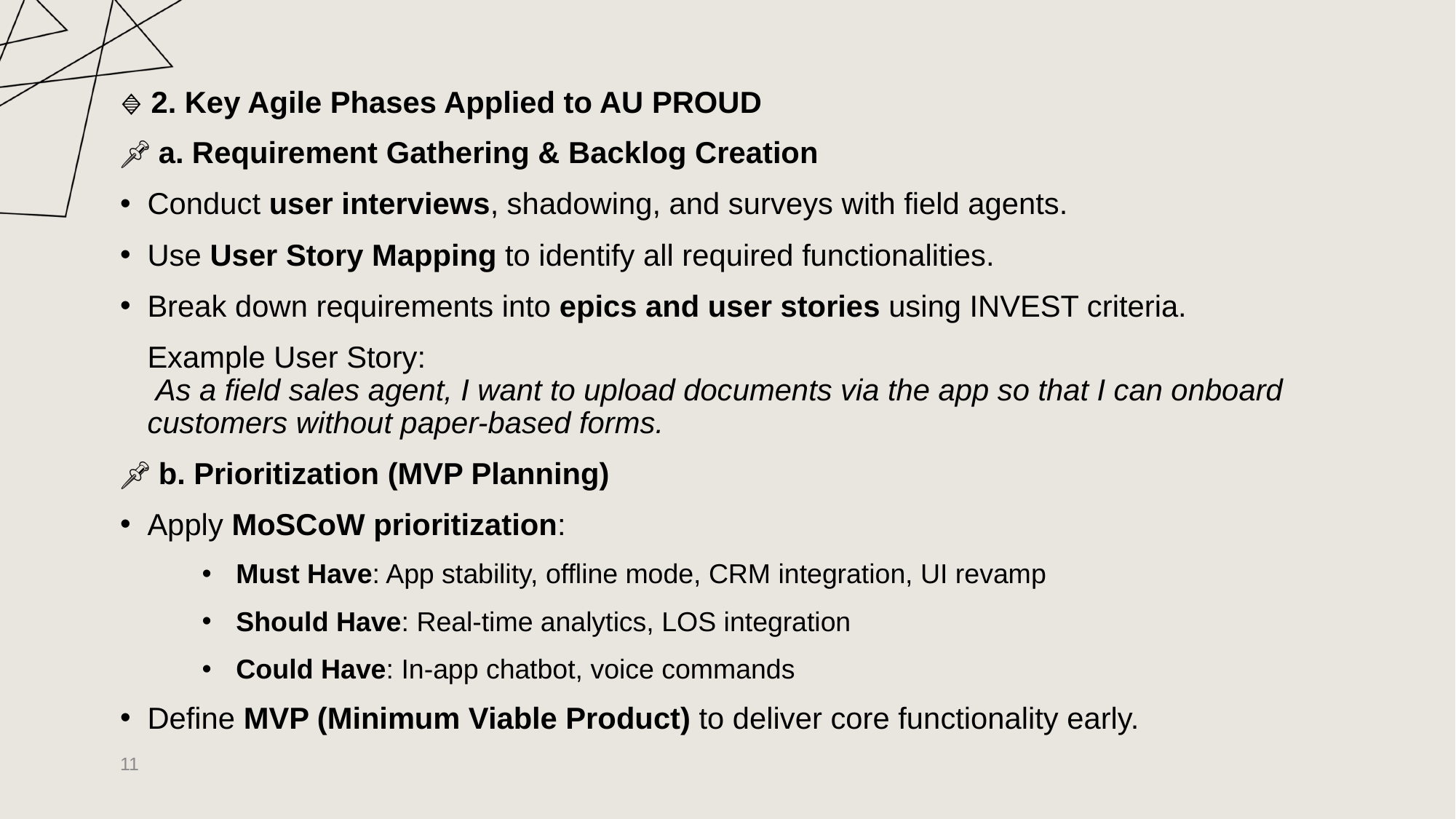

🔹 2. Key Agile Phases Applied to AU PROUD
📌 a. Requirement Gathering & Backlog Creation
Conduct user interviews, shadowing, and surveys with field agents.
Use User Story Mapping to identify all required functionalities.
Break down requirements into epics and user stories using INVEST criteria.
Example User Story:
 As a field sales agent, I want to upload documents via the app so that I can onboard customers without paper-based forms.
📌 b. Prioritization (MVP Planning)
Apply MoSCoW prioritization:
Must Have: App stability, offline mode, CRM integration, UI revamp
Should Have: Real-time analytics, LOS integration
Could Have: In-app chatbot, voice commands
Define MVP (Minimum Viable Product) to deliver core functionality early.

11